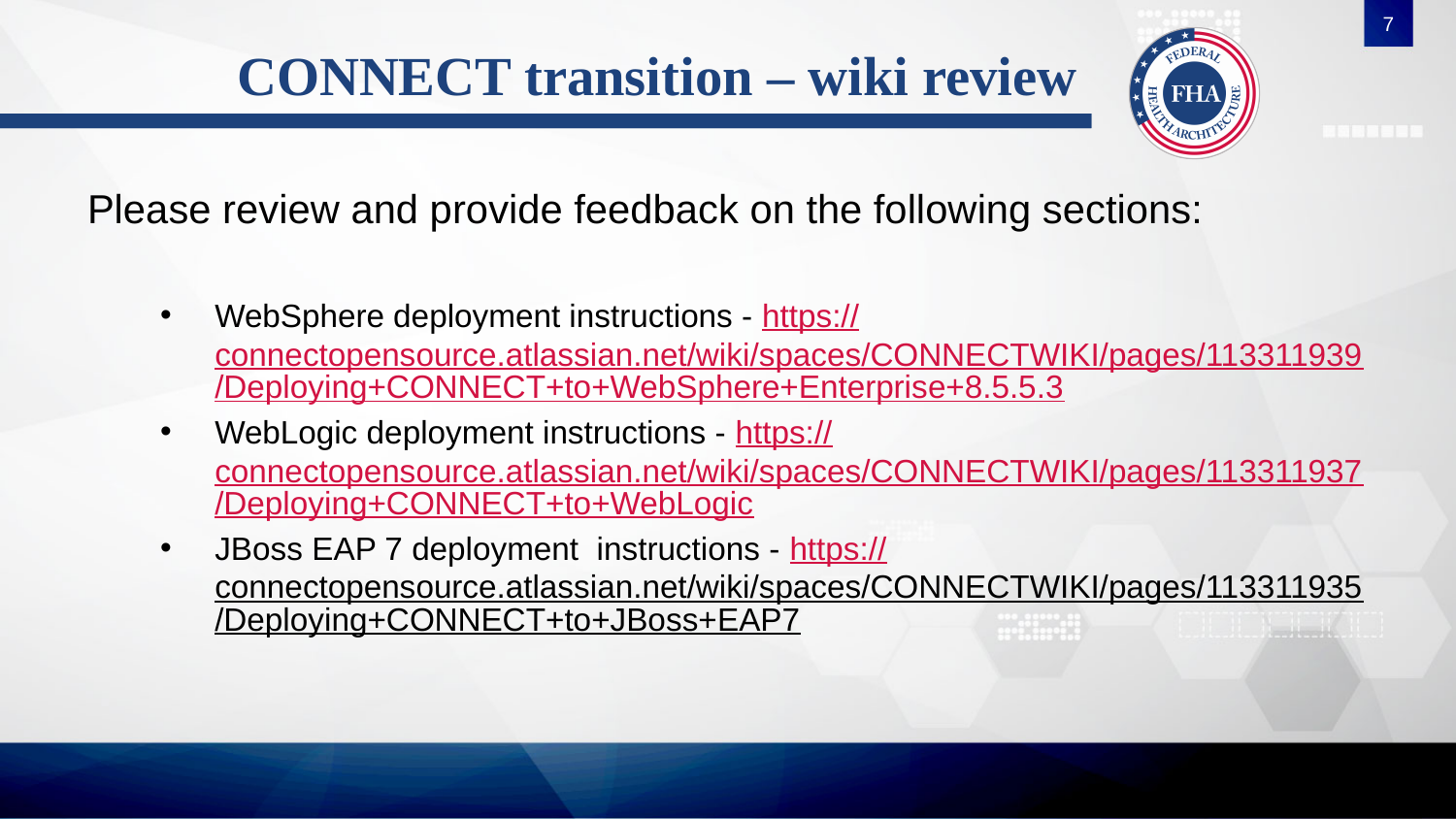

7
# CONNECT transition – wiki review
Please review and provide feedback on the following sections:

WebSphere deployment instructions - https://connectopensource.atlassian.net/wiki/spaces/CONNECTWIKI/pages/113311939/Deploying+CONNECT+to+WebSphere+Enterprise+8.5.5.3
WebLogic deployment instructions - https://connectopensource.atlassian.net/wiki/spaces/CONNECTWIKI/pages/113311937/Deploying+CONNECT+to+WebLogic
JBoss EAP 7 deployment  instructions - https://connectopensource.atlassian.net/wiki/spaces/CONNECTWIKI/pages/113311935/Deploying+CONNECT+to+JBoss+EAP7